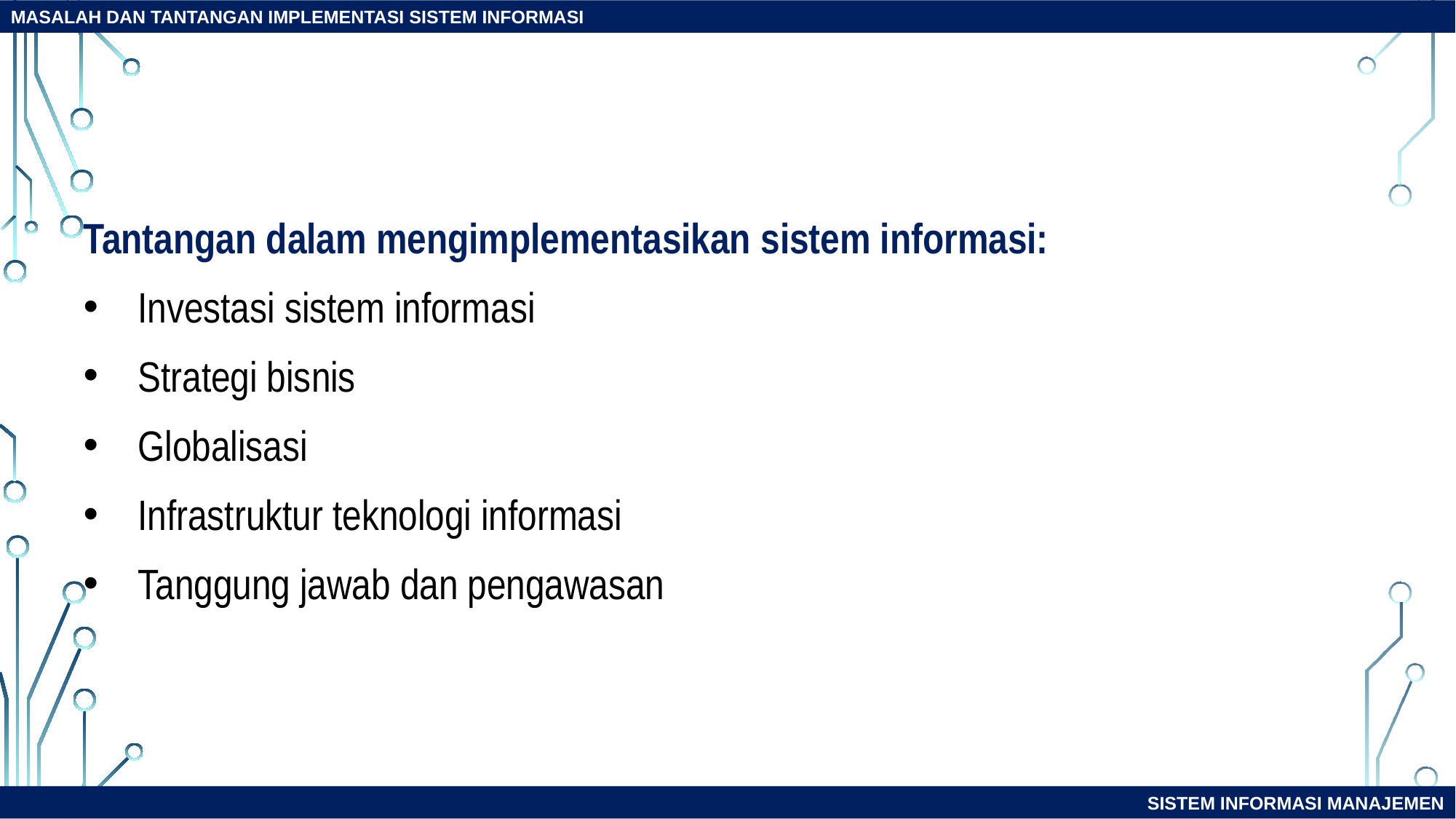

MASALAH DAN TANTANGAN IMPLEMENTASI SISTEM INFORMASI
Tantangan dalam mengimplementasikan sistem informasi:
Investasi sistem informasi
Strategi bisnis
Globalisasi
Infrastruktur teknologi informasi
Tanggung jawab dan pengawasan
SISTEM INFORMASI MANAJEMEN